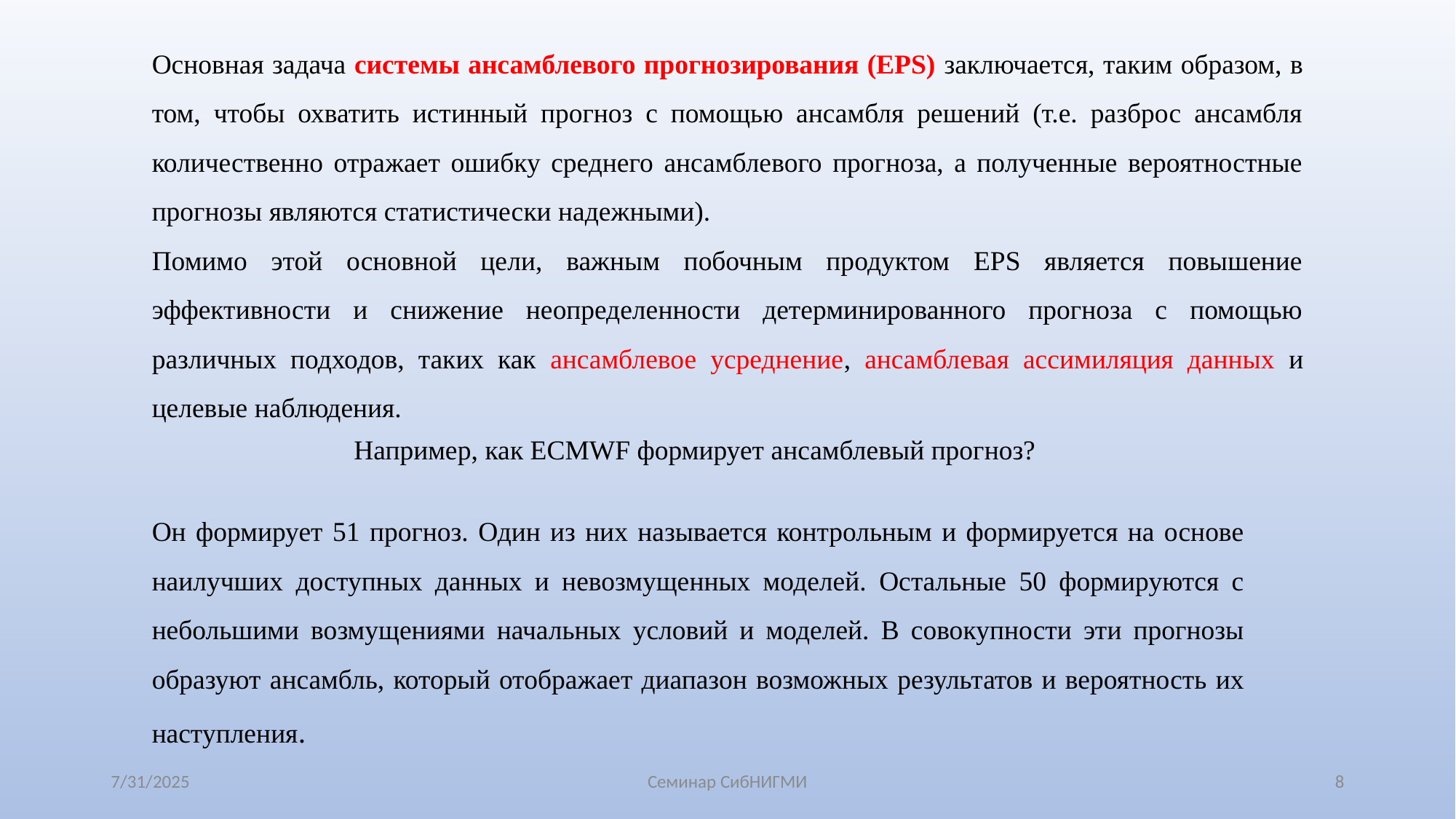

Основная задача системы ансамблевого прогнозирования (EPS) заключается, таким образом, в том, чтобы охватить истинный прогноз с помощью ансамбля решений (т.е. разброс ансамбля количественно отражает ошибку среднего ансамблевого прогноза, а полученные вероятностные прогнозы являются статистически надежными).
Помимо этой основной цели, важным побочным продуктом EPS является повышение эффективности и снижение неопределенности детерминированного прогноза с помощью различных подходов, таких как ансамблевое усреднение, ансамблевая ассимиляция данных и целевые наблюдения.
Например, как ECMWF формирует ансамблевый прогноз?

Он формирует 51 прогноз. Один из них называется контрольным и формируется на основе наилучших доступных данных и невозмущенных моделей. Остальные 50 формируются с небольшими возмущениями начальных условий и моделей. В совокупности эти прогнозы образуют ансамбль, который отображает диапазон возможных результатов и вероятность их наступления.
7/31/2025
Семинар СибНИГМИ
8